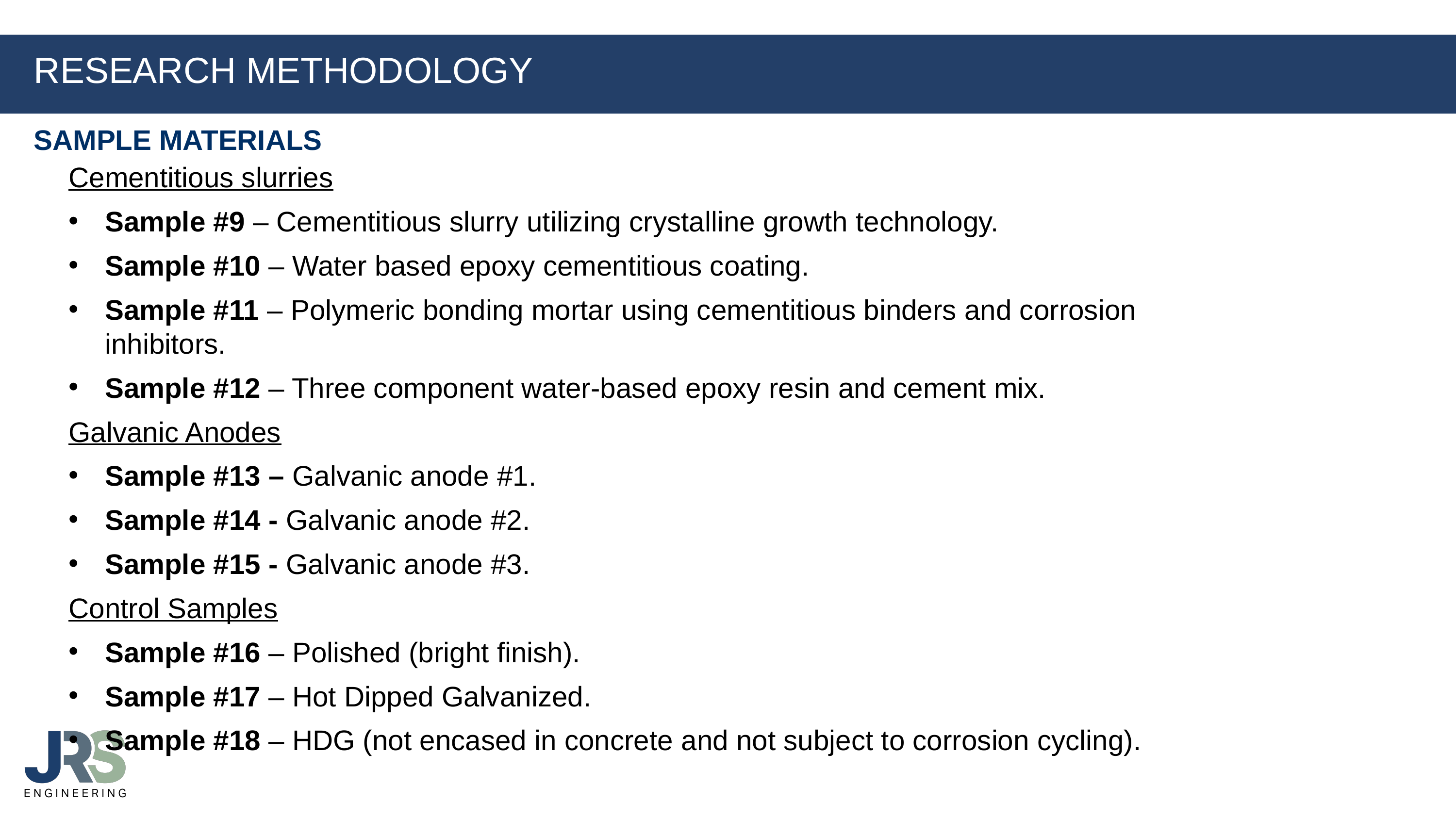

RESEARCH METHODOLOGY
Sample materials
Background
Cementitious slurries
Sample #9 – Cementitious slurry utilizing crystalline growth technology.
Sample #10 – Water based epoxy cementitious coating.
Sample #11 – Polymeric bonding mortar using cementitious binders and corrosion inhibitors.
Sample #12 – Three component water-based epoxy resin and cement mix.
Galvanic Anodes
Sample #13 – Galvanic anode #1.
Sample #14 - Galvanic anode #2.
Sample #15 - Galvanic anode #3.
Control Samples
Sample #16 – Polished (bright finish).
Sample #17 – Hot Dipped Galvanized.
Sample #18 – HDG (not encased in concrete and not subject to corrosion cycling).